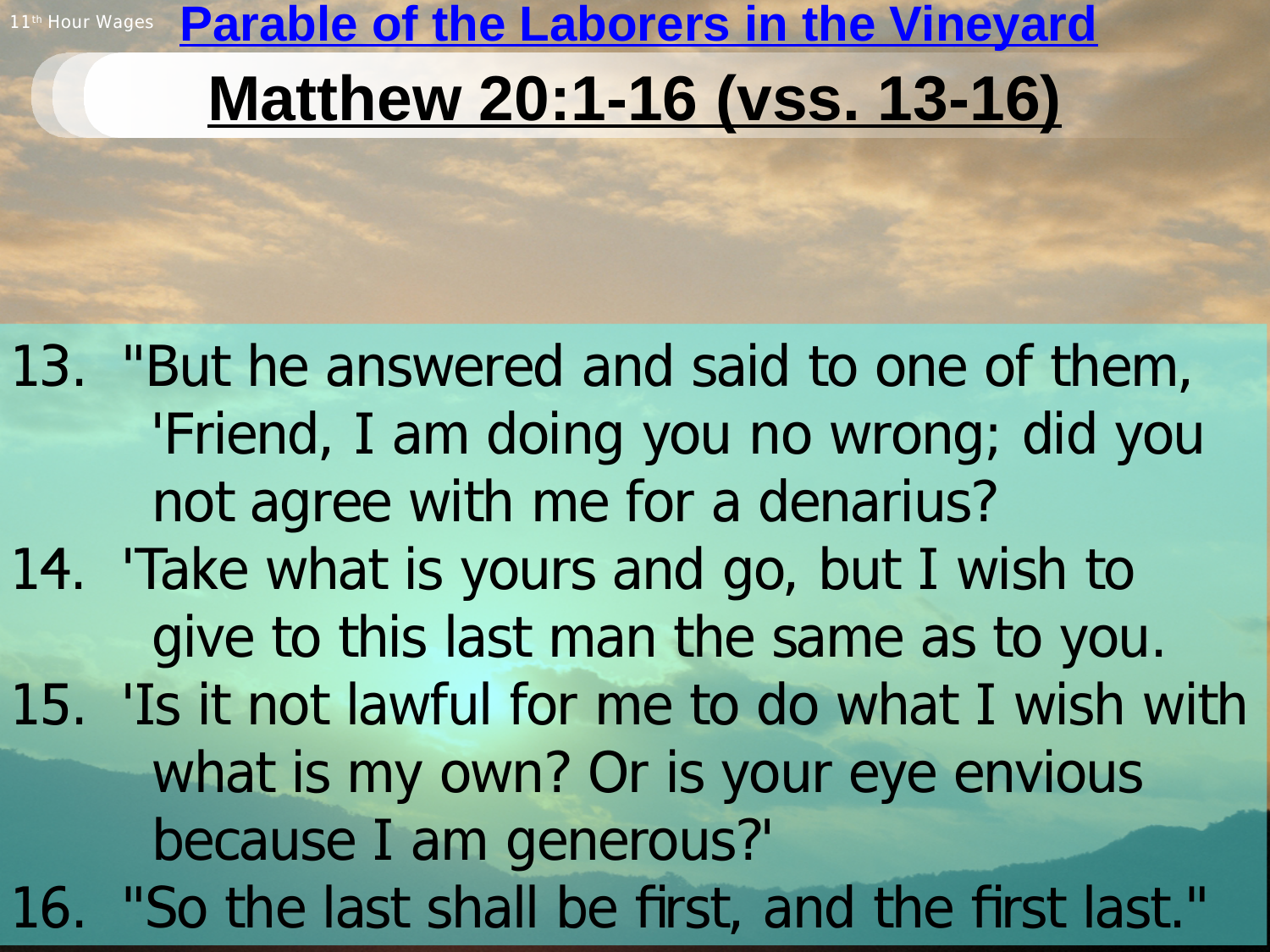

# Parable of the Laborers in the Vineyard
11th Hour Wages
Matthew 20:1-16 (vss. 13-16)
13.  "But he answered and said to one of them, 'Friend, I am doing you no wrong; did you not agree with me for a denarius?
14.  'Take what is yours and go, but I wish to give to this last man the same as to you.
15.  'Is it not lawful for me to do what I wish with what is my own? Or is your eye envious because I am generous?'
16.  "So the last shall be first, and the first last."